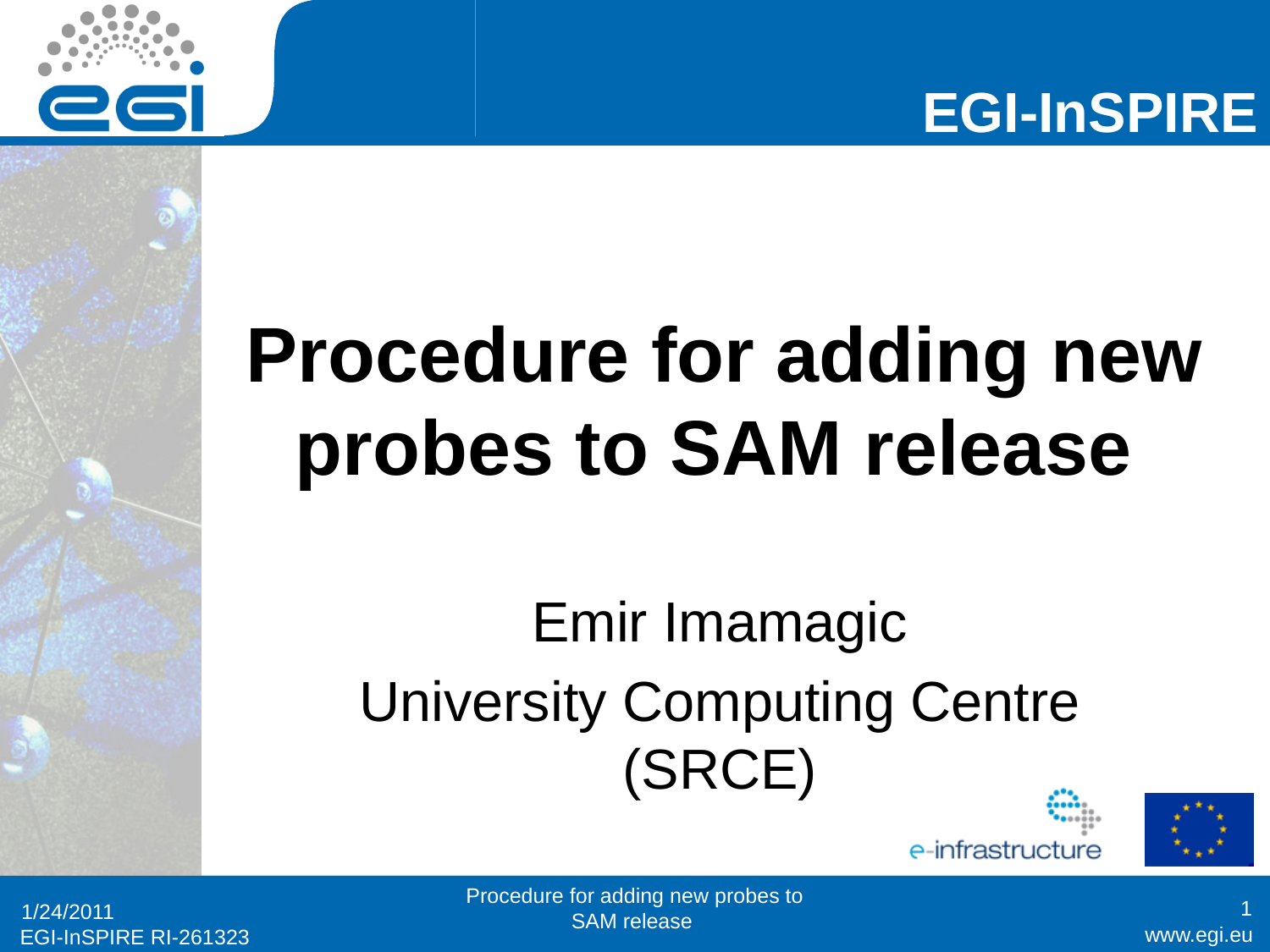

# Procedure for adding new probes to SAM release
Emir Imamagic
University Computing Centre (SRCE)
Procedure for adding new probes to SAM release
1
1/24/2011